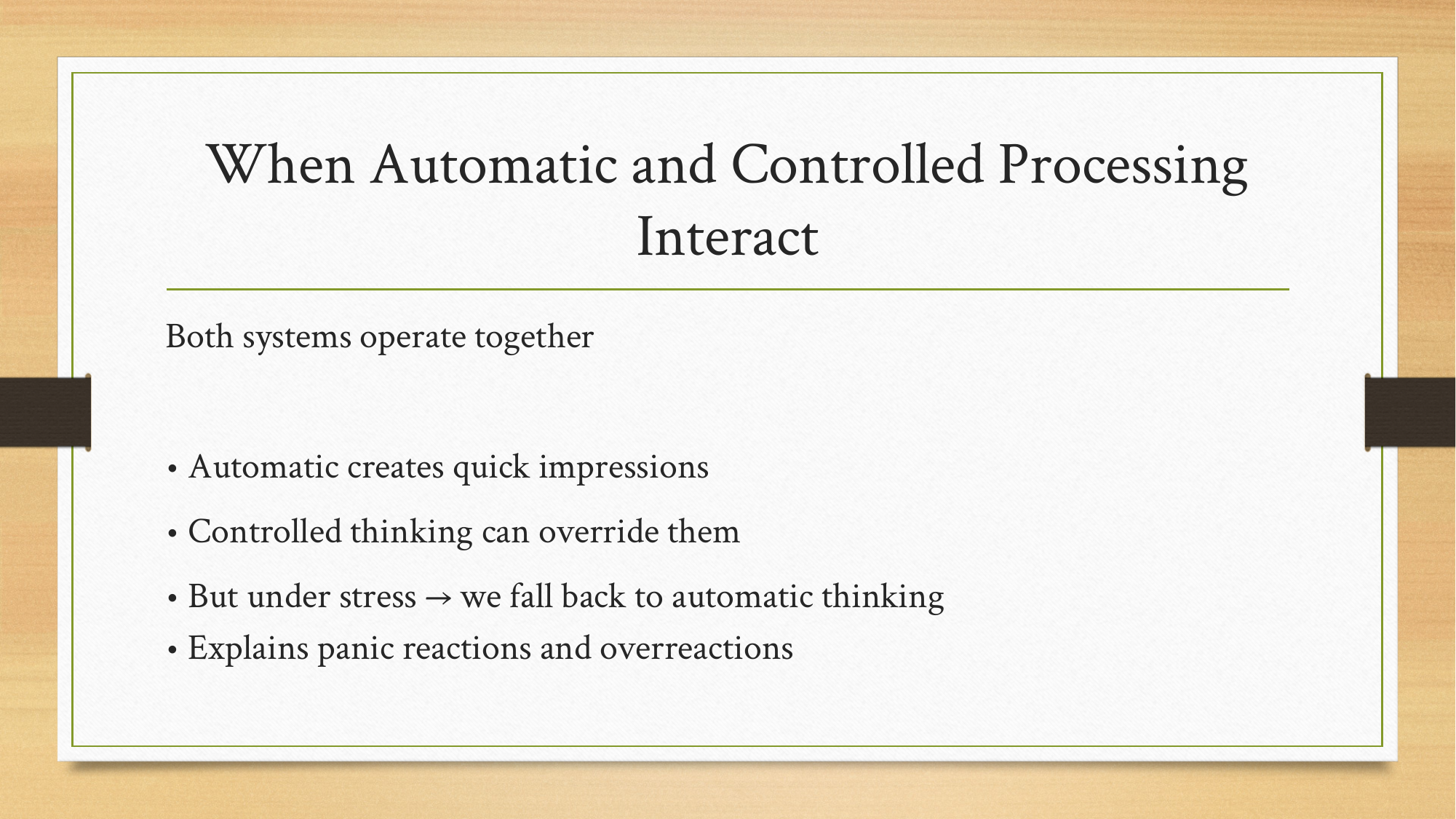

# When Automatic and Controlled Processing Interact
Both systems operate together

• Automatic creates quick impressions
• Controlled thinking can override them
• But under stress → we fall back to automatic thinking
• Explains panic reactions and overreactions